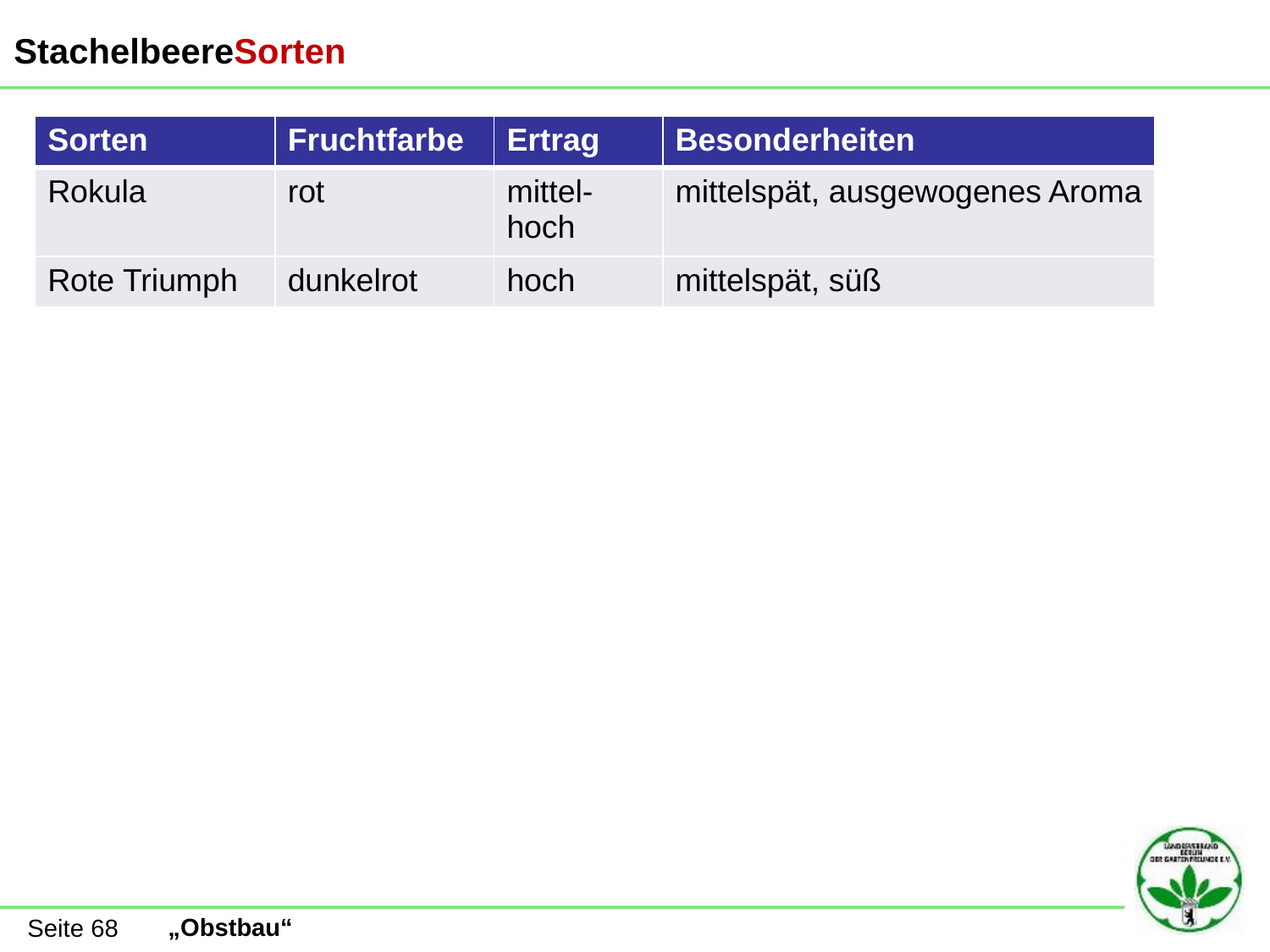

StachelbeereSorten
| Sorten | Fruchtfarbe | Ertrag | Besonderheiten |
| --- | --- | --- | --- |
| Rokula | rot | mittel-hoch | mittelspät, ausgewogenes Aroma |
| Rote Triumph | dunkelrot | hoch | mittelspät, süß |
Seite 68
„Obstbau“